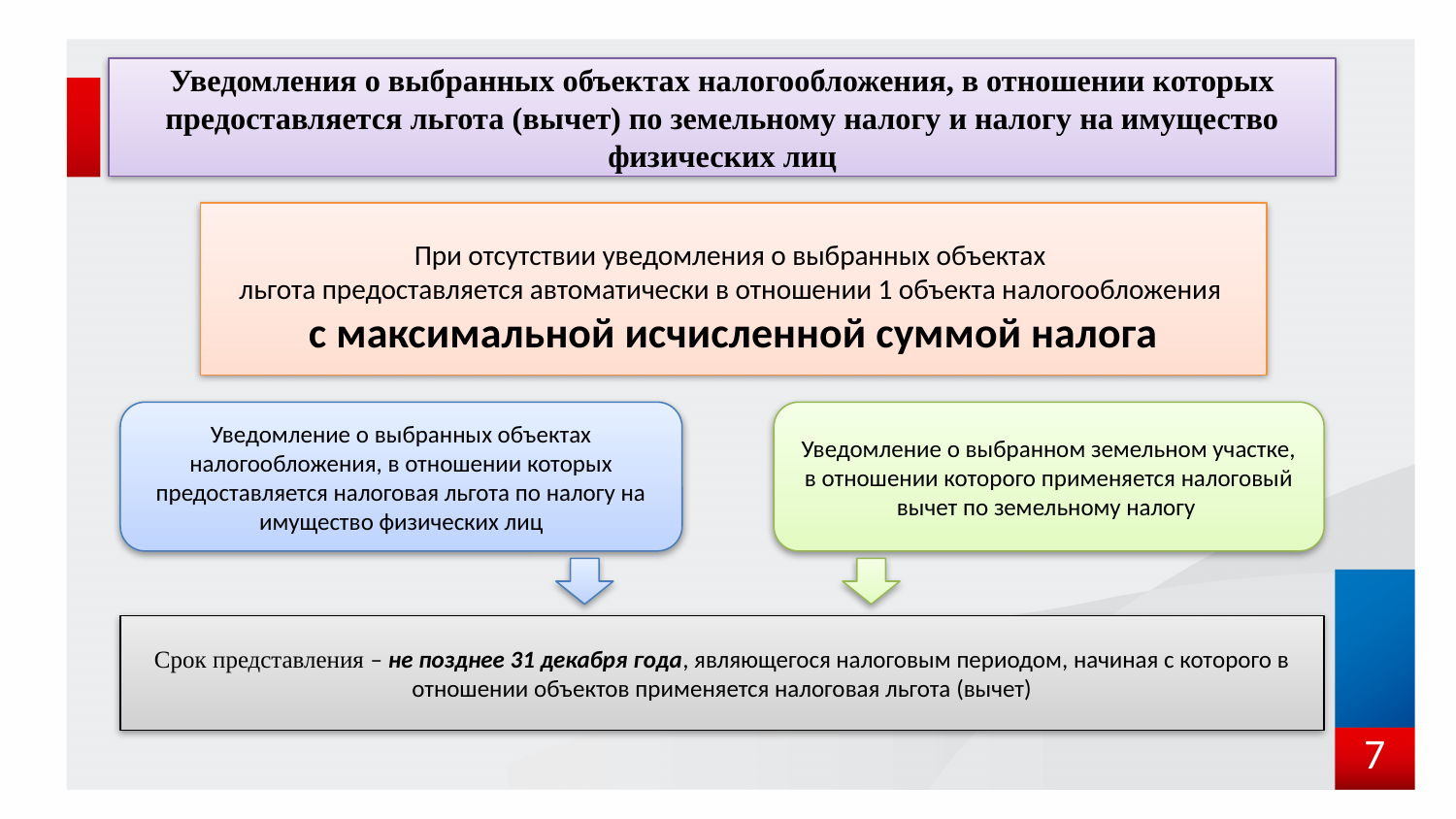

# Уведомления о выбранных объектах налогообложения, в отношении которых предоставляется льгота (вычет) по земельному налогу и налогу на имущество физических лиц

При отсутствии уведомления о выбранных объектах
льгота предоставляется автоматически в отношении 1 объекта налогообложения
с максимальной исчисленной суммой налога

Уведомление о выбранных объектах налогообложения, в отношении которых предоставляется налоговая льгота по налогу на имущество физических лиц
Уведомление о выбранном земельном участке, в отношении которого применяется налоговый вычет по земельному налогу

Срок представления – не позднее 31 декабря года, являющегося налоговым периодом, начиная с которого в отношении объектов применяется налоговая льгота (вычет)
7